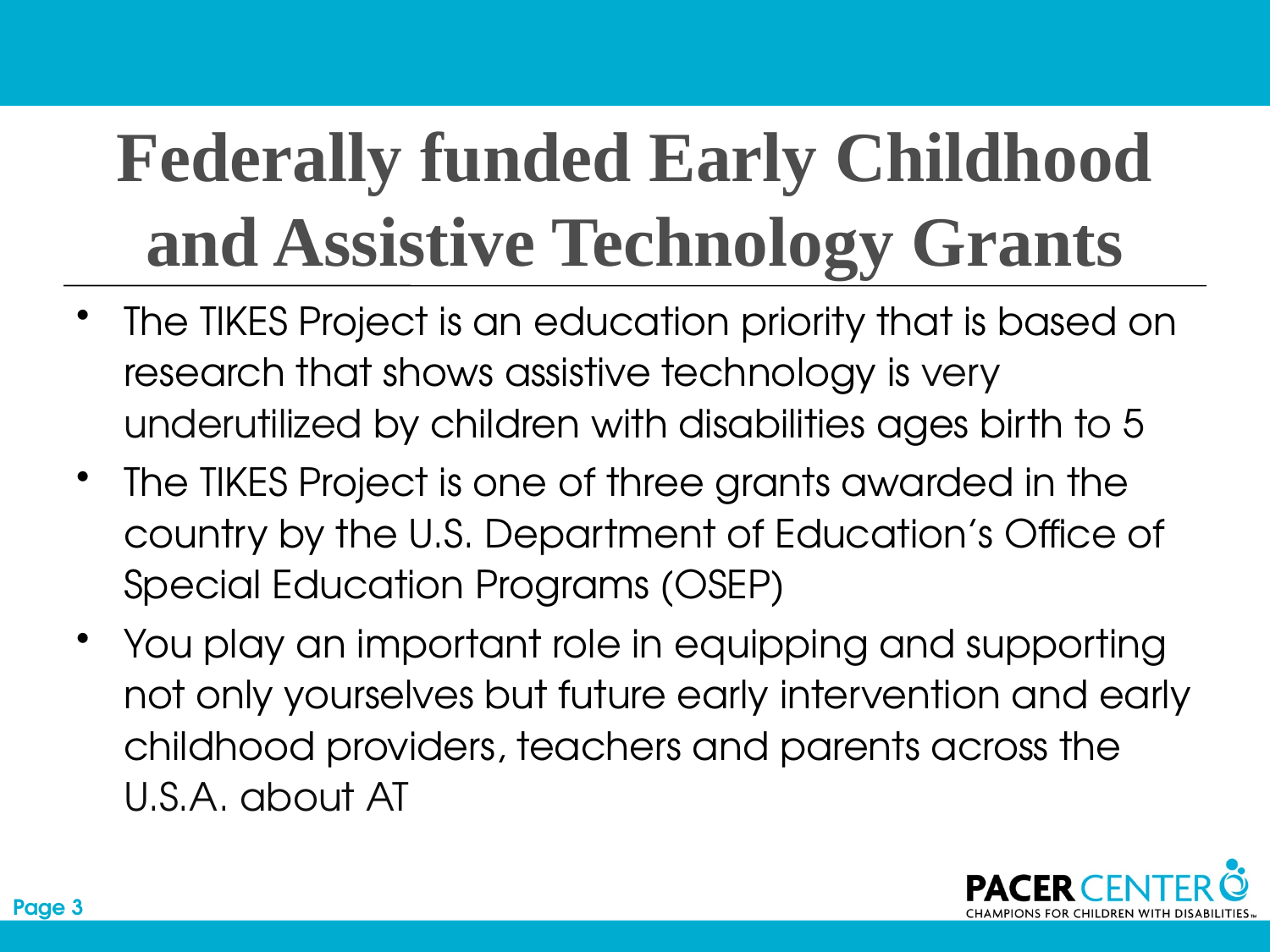

# Federally funded Early Childhood and Assistive Technology Grants
The TIKES Project is an education priority that is based on research that shows assistive technology is very underutilized by children with disabilities ages birth to 5
The TIKES Project is one of three grants awarded in the country by the U.S. Department of Education’s Office of Special Education Programs (OSEP)
You play an important role in equipping and supporting not only yourselves but future early intervention and early childhood providers, teachers and parents across the U.S.A. about AT
Page 3